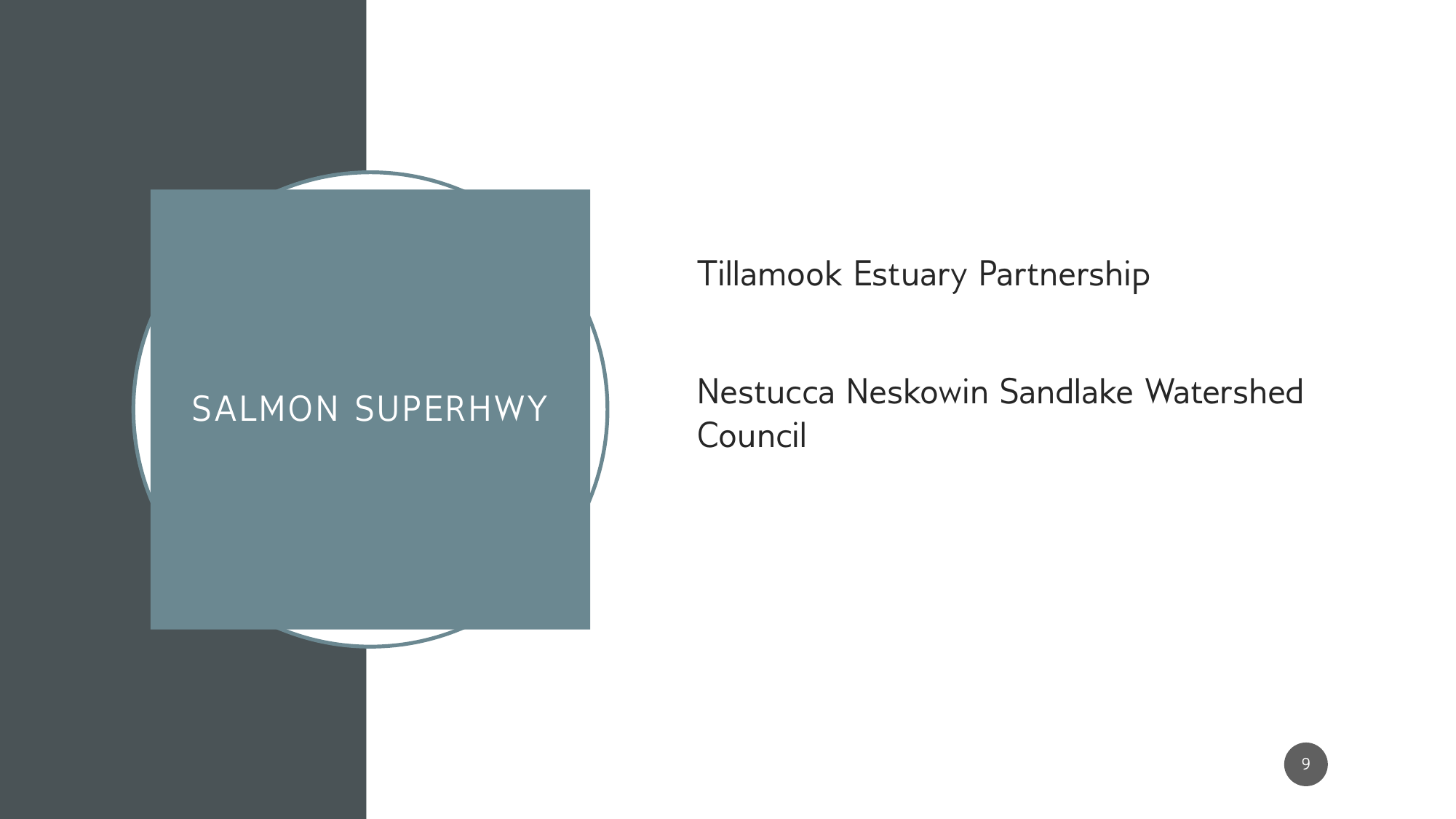

# Salmon Superhwy
Tillamook Estuary Partnership

Nestucca Neskowin Sandlake Watershed Council

9